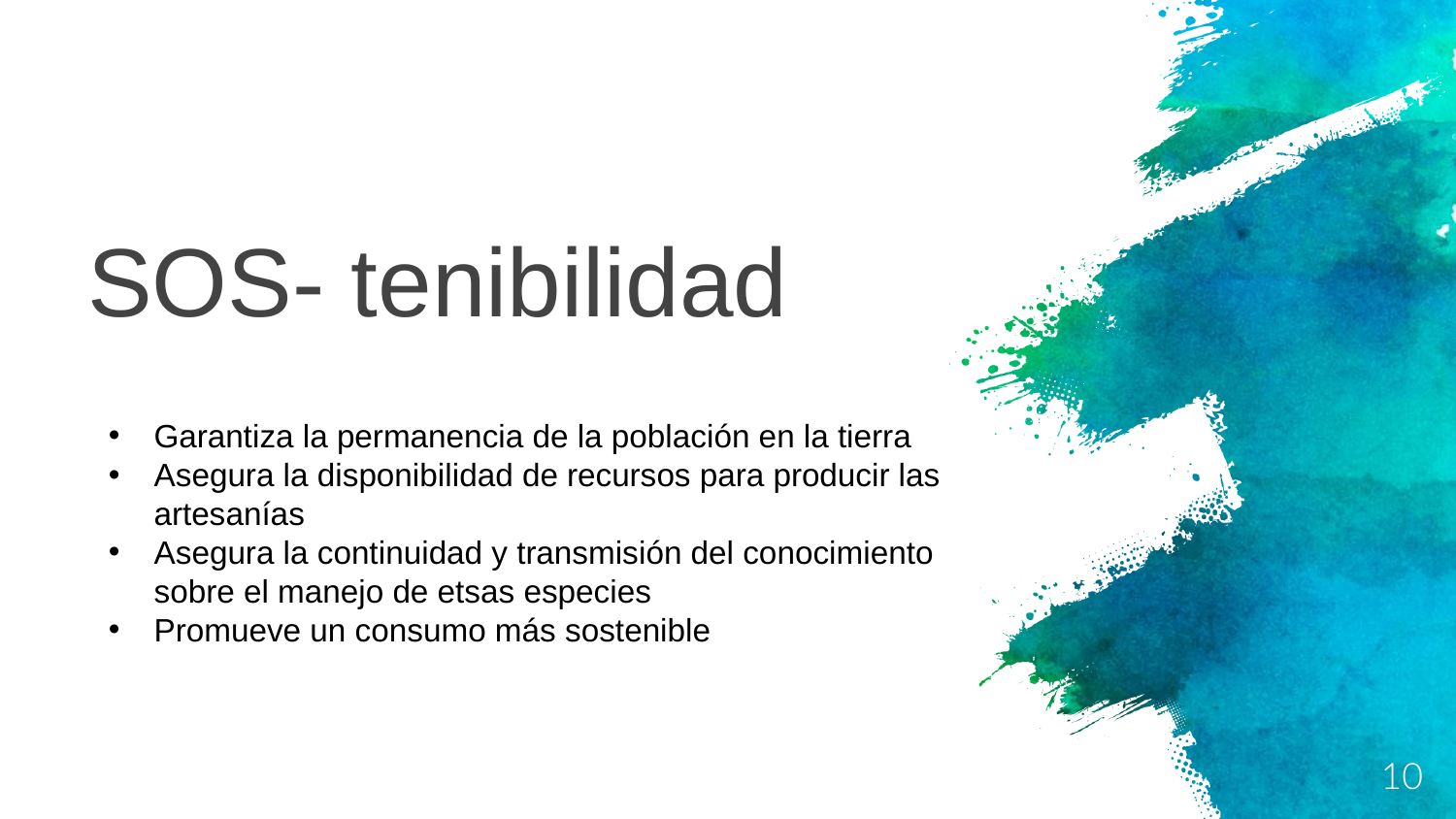

# SOS- tenibilidad
Garantiza la permanencia de la población en la tierra
Asegura la disponibilidad de recursos para producir las artesanías
Asegura la continuidad y transmisión del conocimiento sobre el manejo de etsas especies
Promueve un consumo más sostenible

10